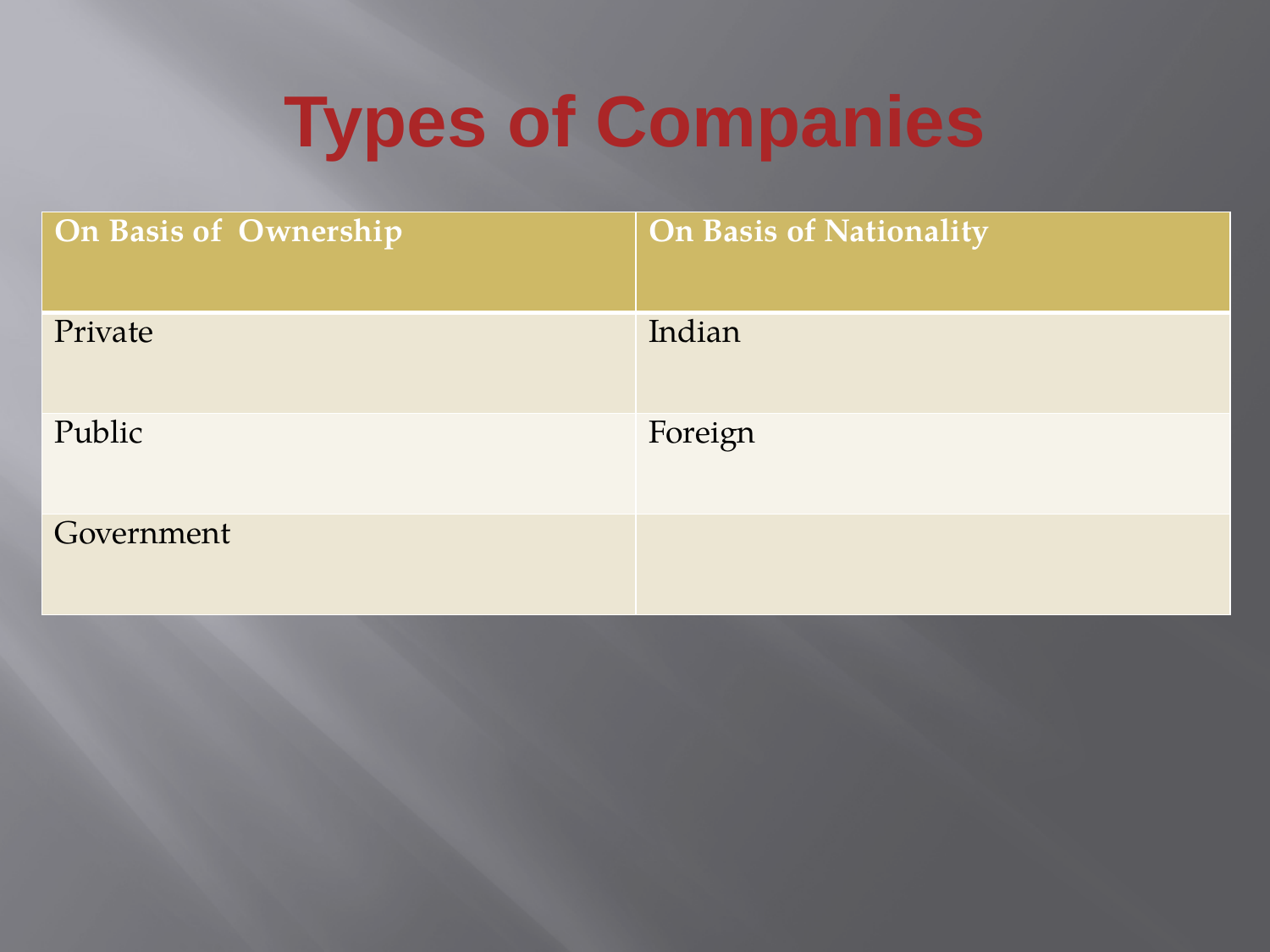

# Types of Companies
| On Basis of Ownership | On Basis of Nationality |
| --- | --- |
| Private | Indian |
| Public | Foreign |
| Government |  |